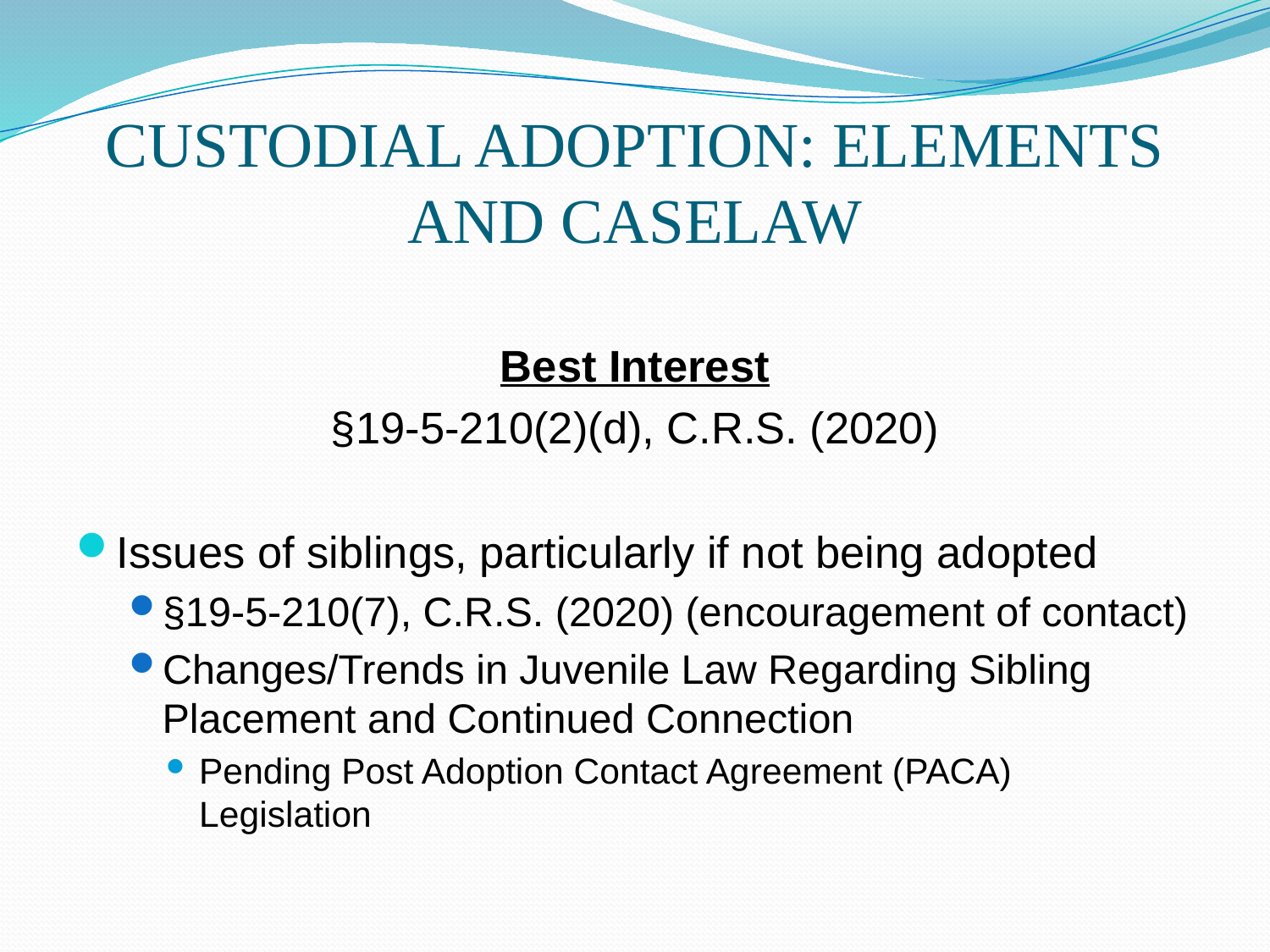

# CUSTODIAL ADOPTION: ELEMENTS AND CASELAW

Best Interest
§19-5-210(2)(d), C.R.S. (2020)

Issues of siblings, particularly if not being adopted
§19-5-210(7), C.R.S. (2020) (encouragement of contact)
Changes/Trends in Juvenile Law Regarding Sibling Placement and Continued Connection
Pending Post Adoption Contact Agreement (PACA) Legislation